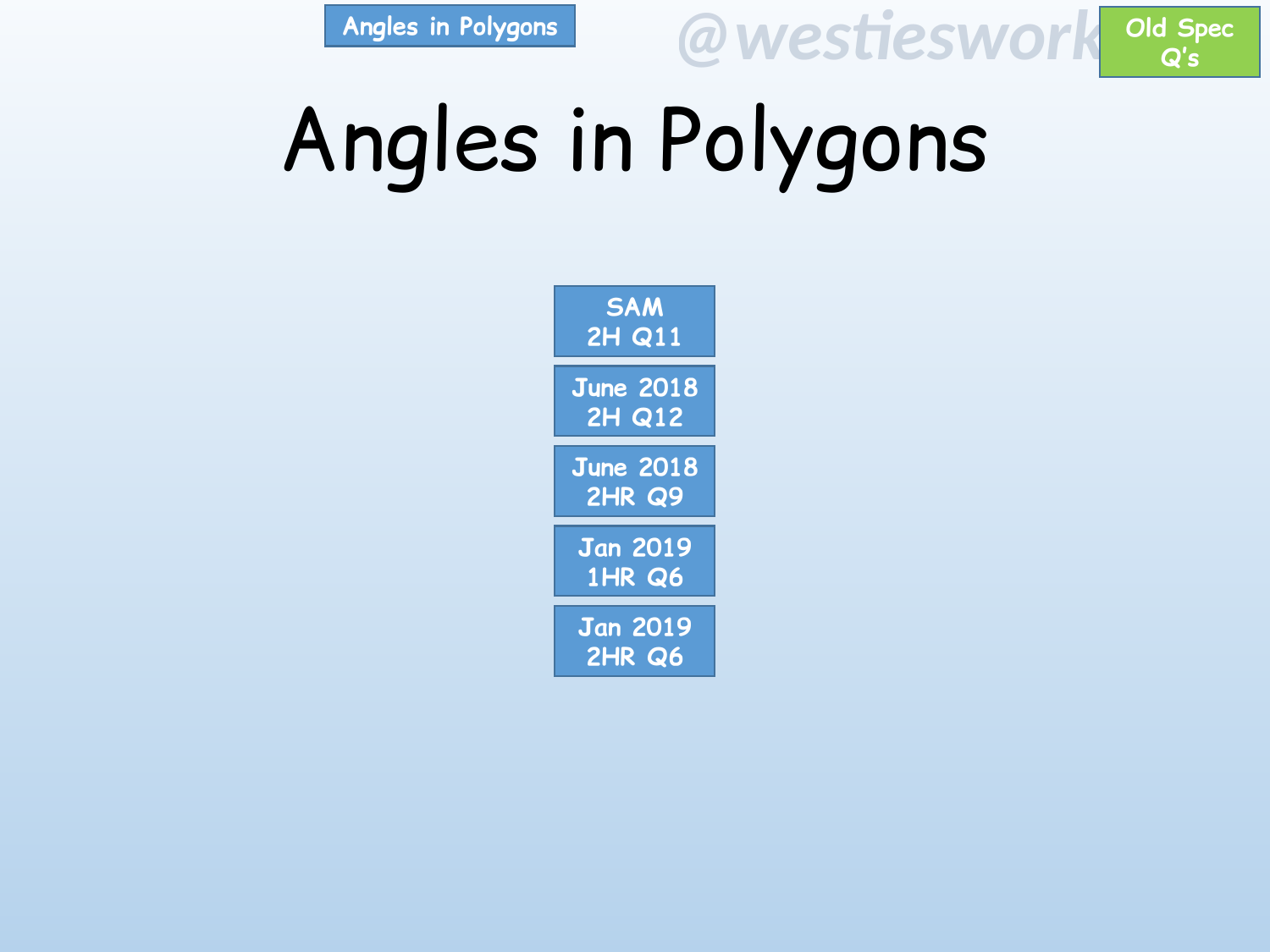

Angles in Polygons
Old Spec Q’s
# Angles in Polygons
SAM
2H Q11
June 2018
2H Q12
June 2018
2HR Q9
Jan 2019
1HR Q6
Jan 2019
2HR Q6